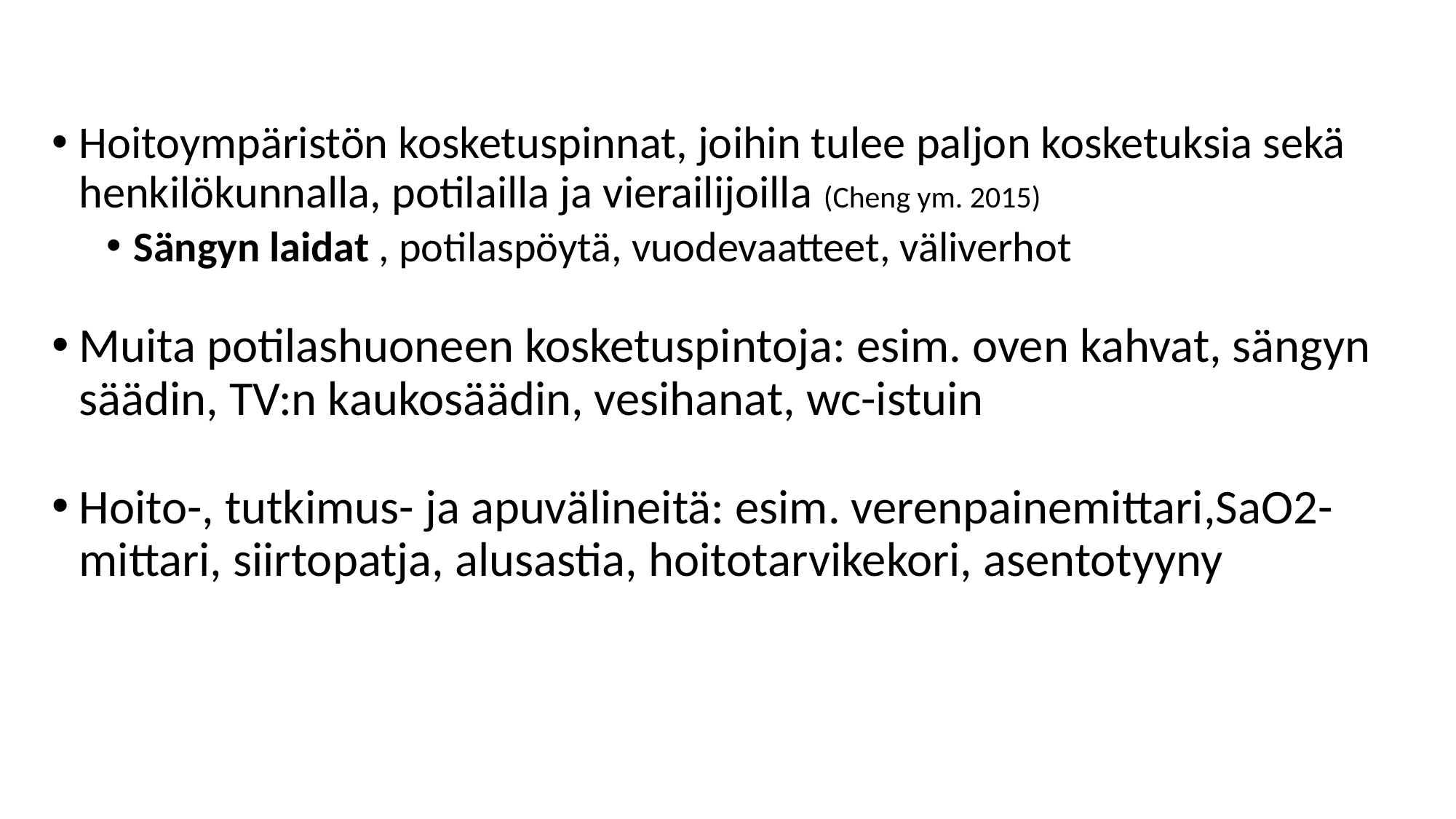

Hoitoympäristön kosketuspinnat, joihin tulee paljon kosketuksia sekä henkilökunnalla, potilailla ja vierailijoilla (Cheng ym. 2015)
Sängyn laidat , potilaspöytä, vuodevaatteet, väliverhot

Muita potilashuoneen kosketuspintoja: esim. oven kahvat, sängyn säädin, TV:n kaukosäädin, vesihanat, wc-istuin

Hoito-, tutkimus- ja apuvälineitä: esim. verenpainemittari,SaO2-mittari, siirtopatja, alusastia, hoitotarvikekori, asentotyyny